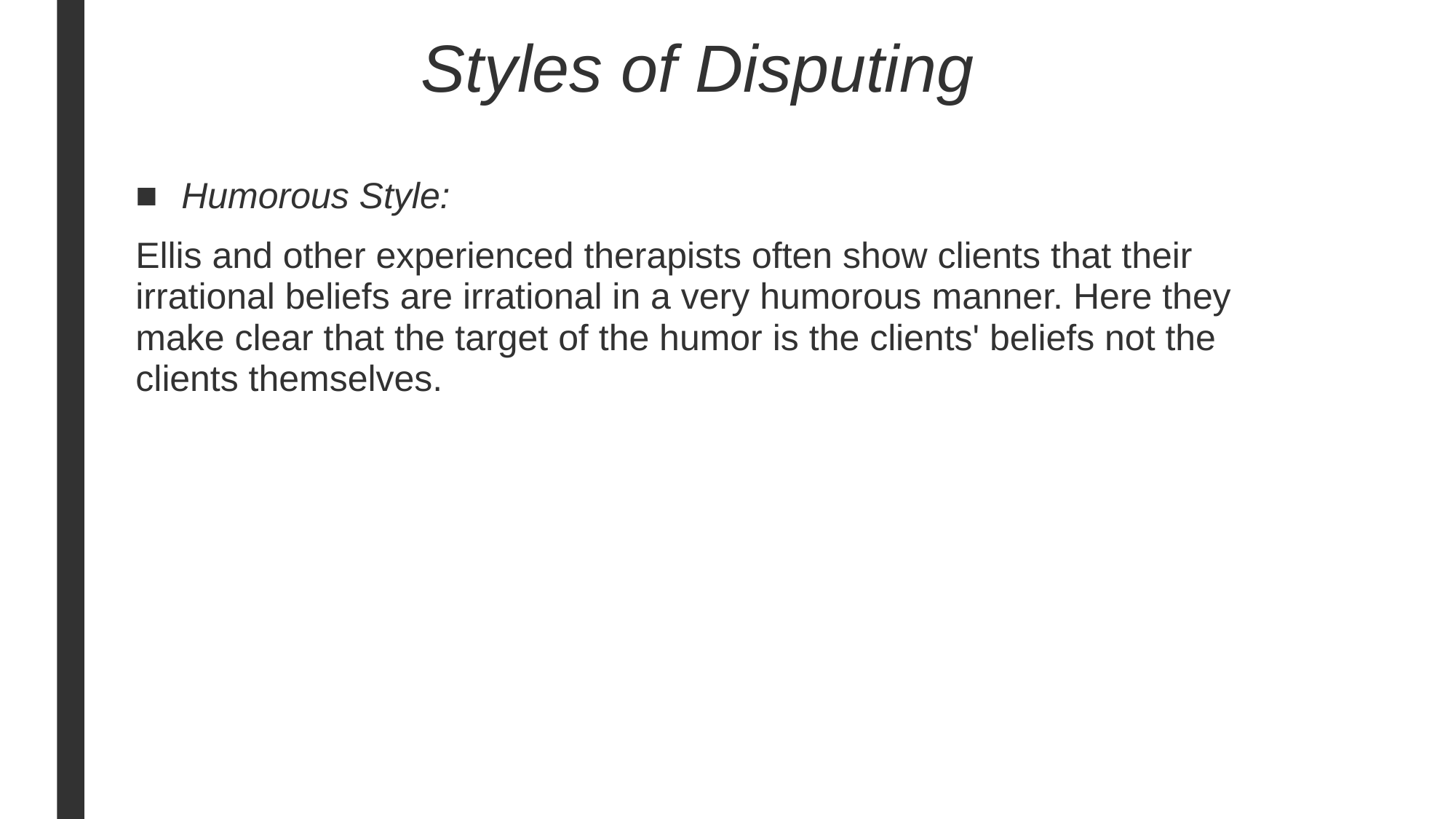

# Styles of Disputing
Humorous Style:
Ellis and other experienced therapists often show clients that their irrational beliefs are irrational in a very humorous manner. Here they make clear that the target of the humor is the clients' beliefs not the clients themselves.